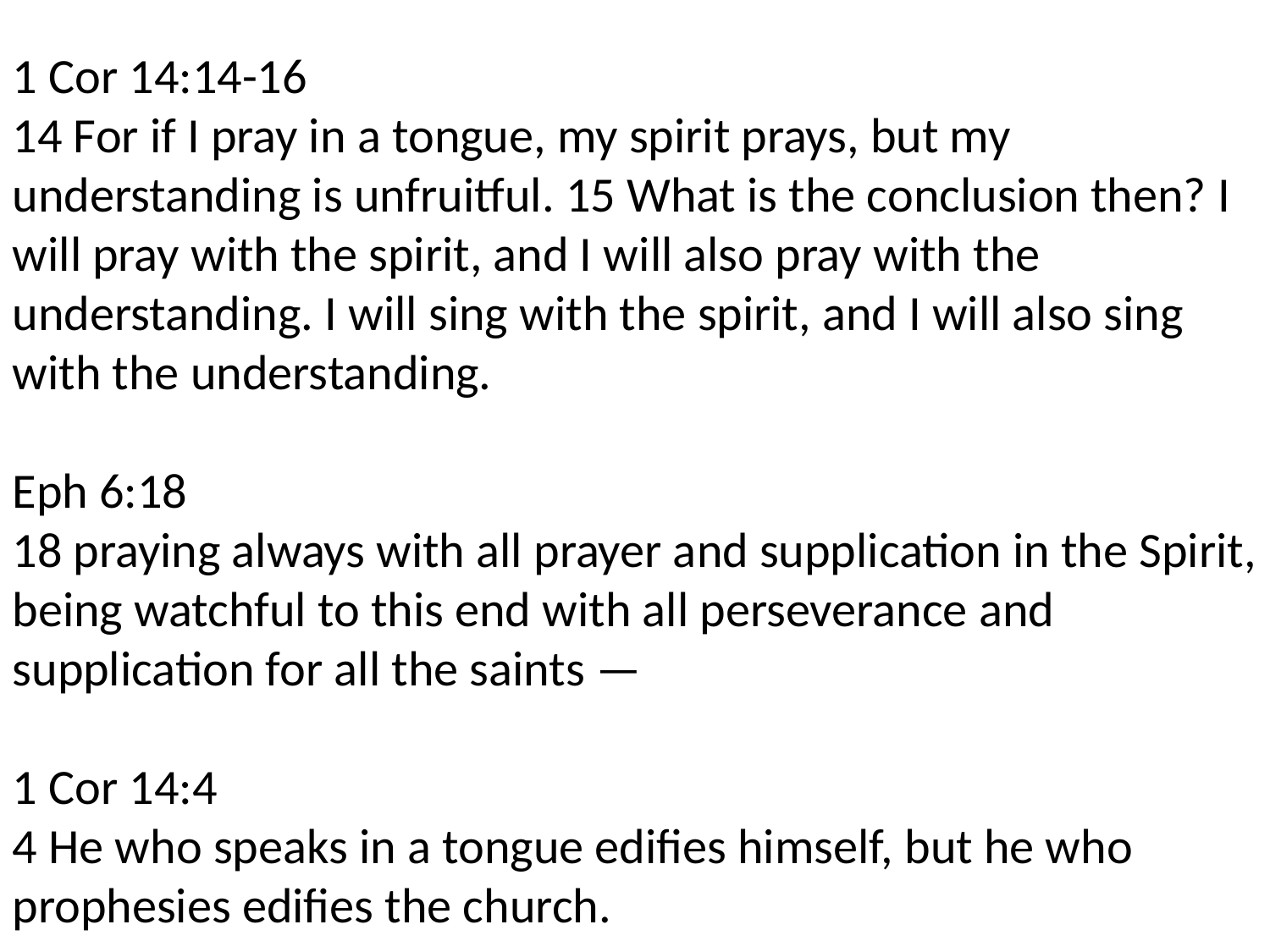

1 Cor 14:14-16
14 For if I pray in a tongue, my spirit prays, but my understanding is unfruitful. 15 What is the conclusion then? I will pray with the spirit, and I will also pray with the understanding. I will sing with the spirit, and I will also sing with the understanding.

Eph 6:18
18 praying always with all prayer and supplication in the Spirit, being watchful to this end with all perseverance and supplication for all the saints —

1 Cor 14:4
4 He who speaks in a tongue edifies himself, but he who prophesies edifies the church.